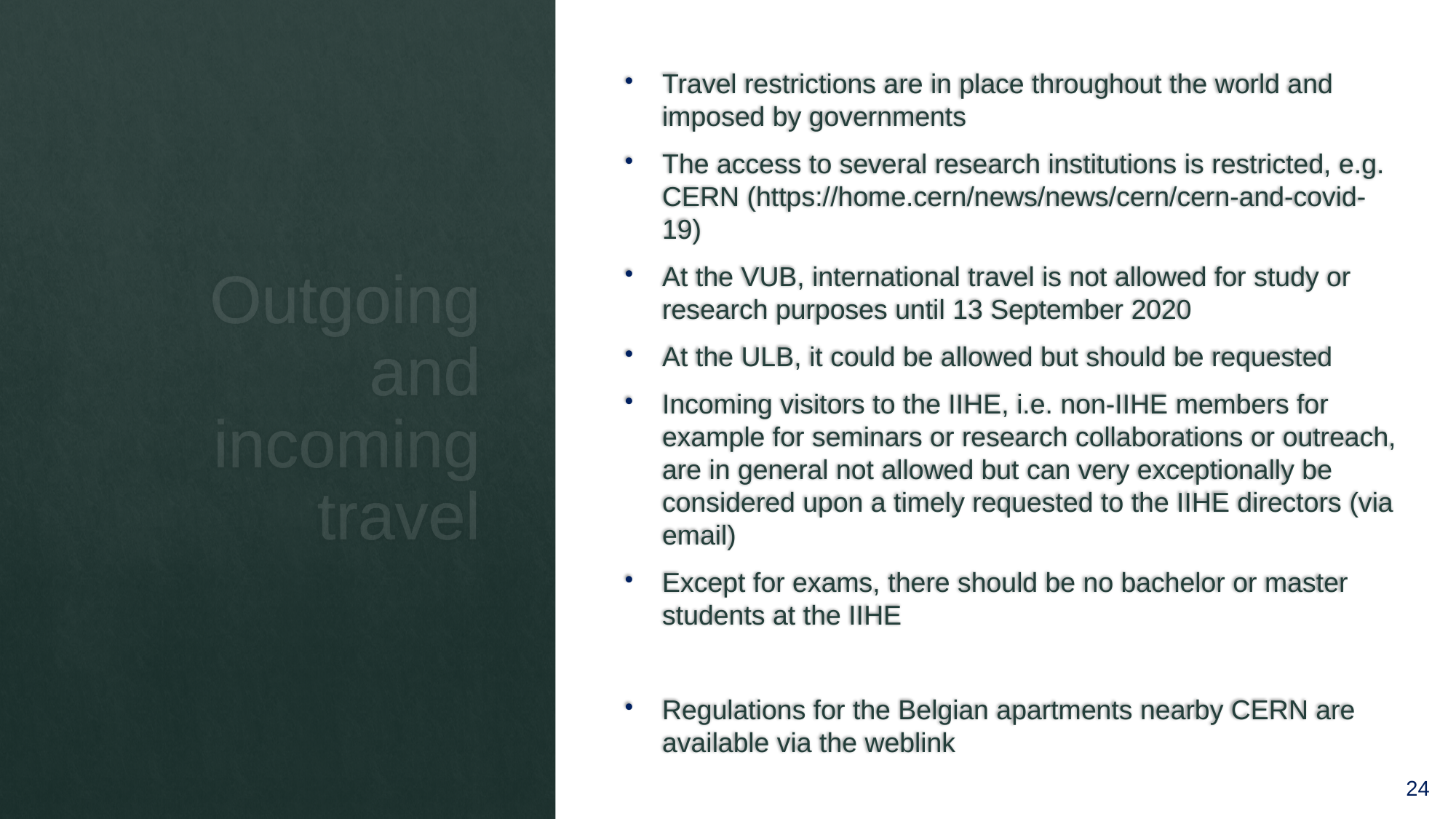

Travel restrictions are in place throughout the world and imposed by governments
The access to several research institutions is restricted, e.g. CERN (https://home.cern/news/news/cern/cern-and-covid-19)
At the VUB, international travel is not allowed for study or research purposes until 13 September 2020
At the ULB, it could be allowed but should be requested
Incoming visitors to the IIHE, i.e. non-IIHE members for example for seminars or research collaborations or outreach, are in general not allowed but can very exceptionally be considered upon a timely requested to the IIHE directors (via email)
Except for exams, there should be no bachelor or master students at the IIHE

Regulations for the Belgian apartments nearby CERN are available via the weblink
# Outgoing and incoming travel
24